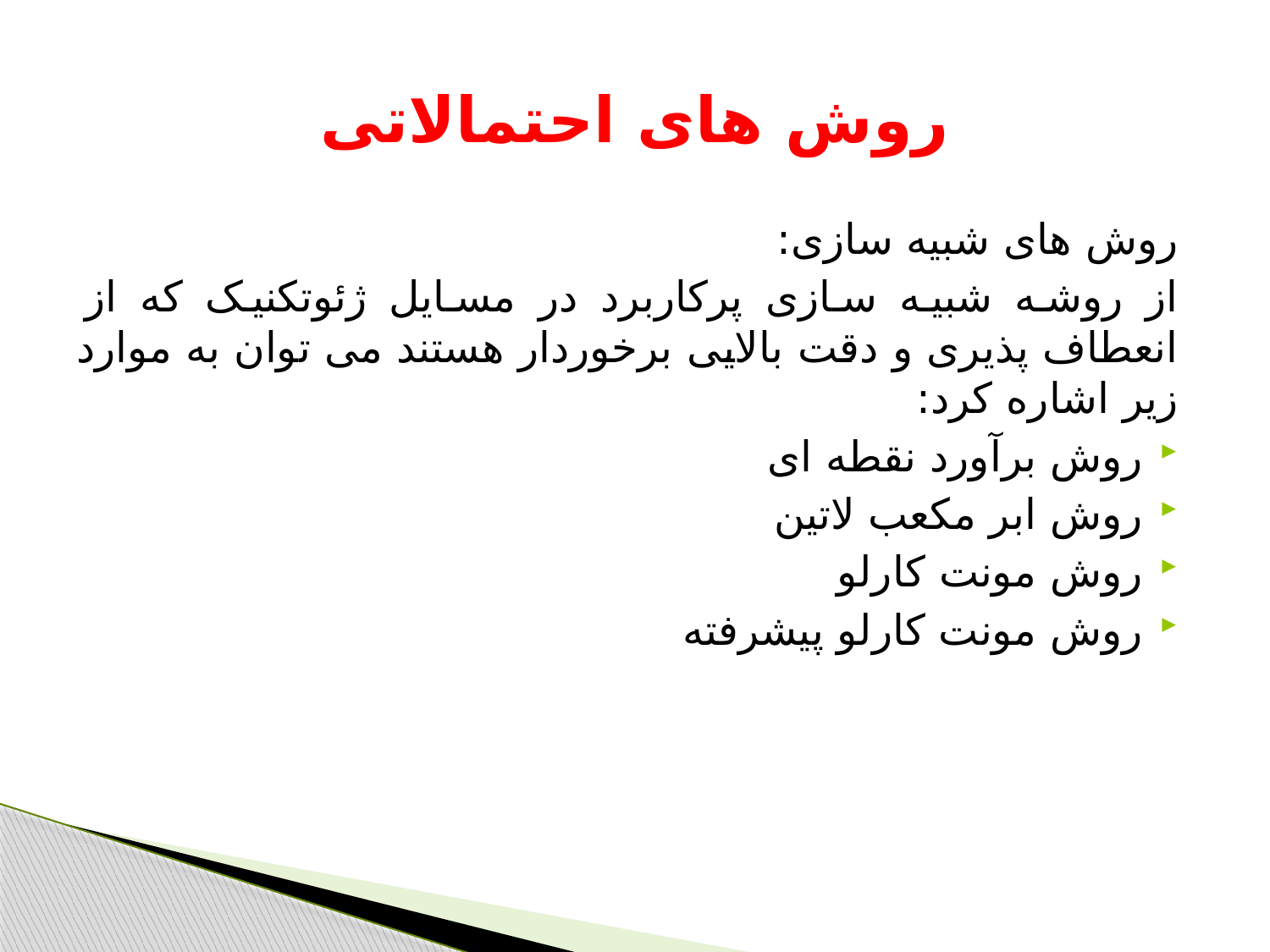

# روش های احتمالاتی
روش های شبیه سازی:
از روشه شبیه سازی پرکاربرد در مسایل ژئوتکنیک که از انعطاف پذیری و دقت بالایی برخوردار هستند می توان به موارد زیر اشاره کرد:
روش برآورد نقطه ای
روش ابر مکعب لاتین
روش مونت کارلو
روش مونت کارلو پیشرفته